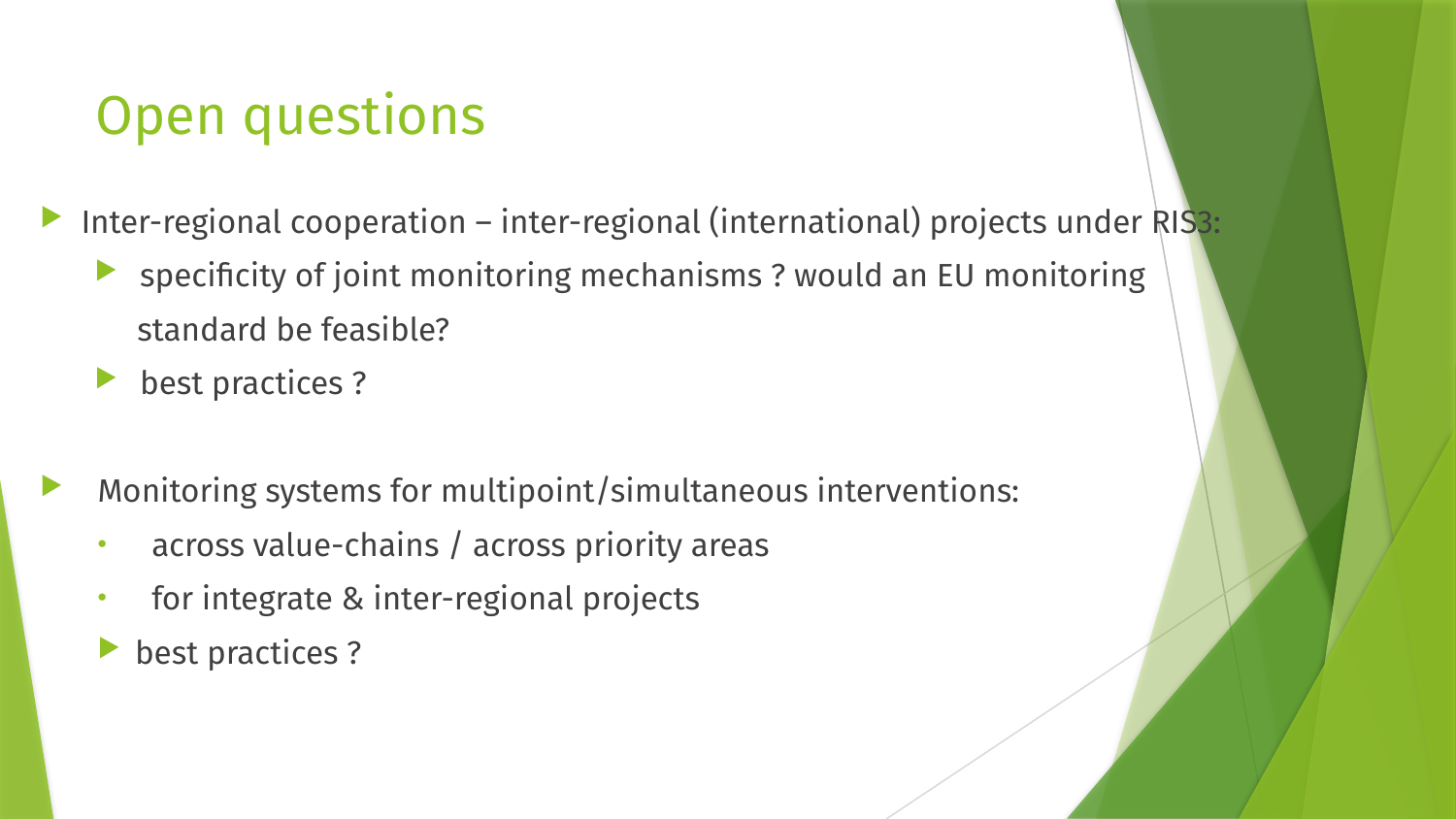

# Open questions

Inter-regional cooperation – inter-regional (international) projects under RIS3:
specificity of joint monitoring mechanisms ? would an EU monitoring
     standard be feasible?
best practices ?

Monitoring systems for multipoint/simultaneous interventions:
 across value-chains / across priority areas
 for integrate & inter-regional projects
 best practices ?